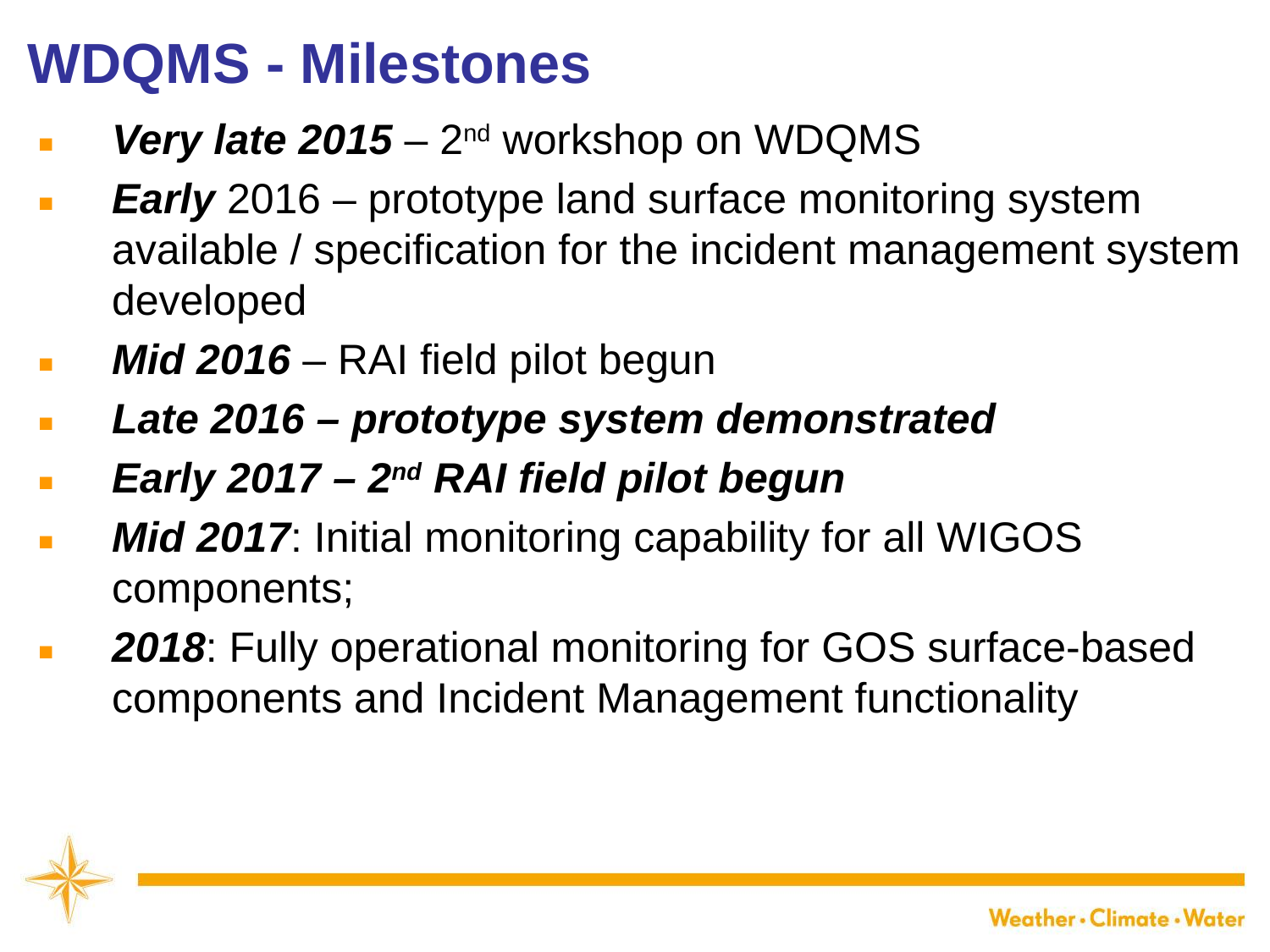

WDQMS - Milestones
Very late 2015 – 2nd workshop on WDQMS
Early 2016 – prototype land surface monitoring system available / specification for the incident management system developed
Mid 2016 – RAI field pilot begun
Late 2016 – prototype system demonstrated
Early 2017 – 2nd RAI field pilot begun
Mid 2017: Initial monitoring capability for all WIGOS components;
2018: Fully operational monitoring for GOS surface-based components and Incident Management functionality